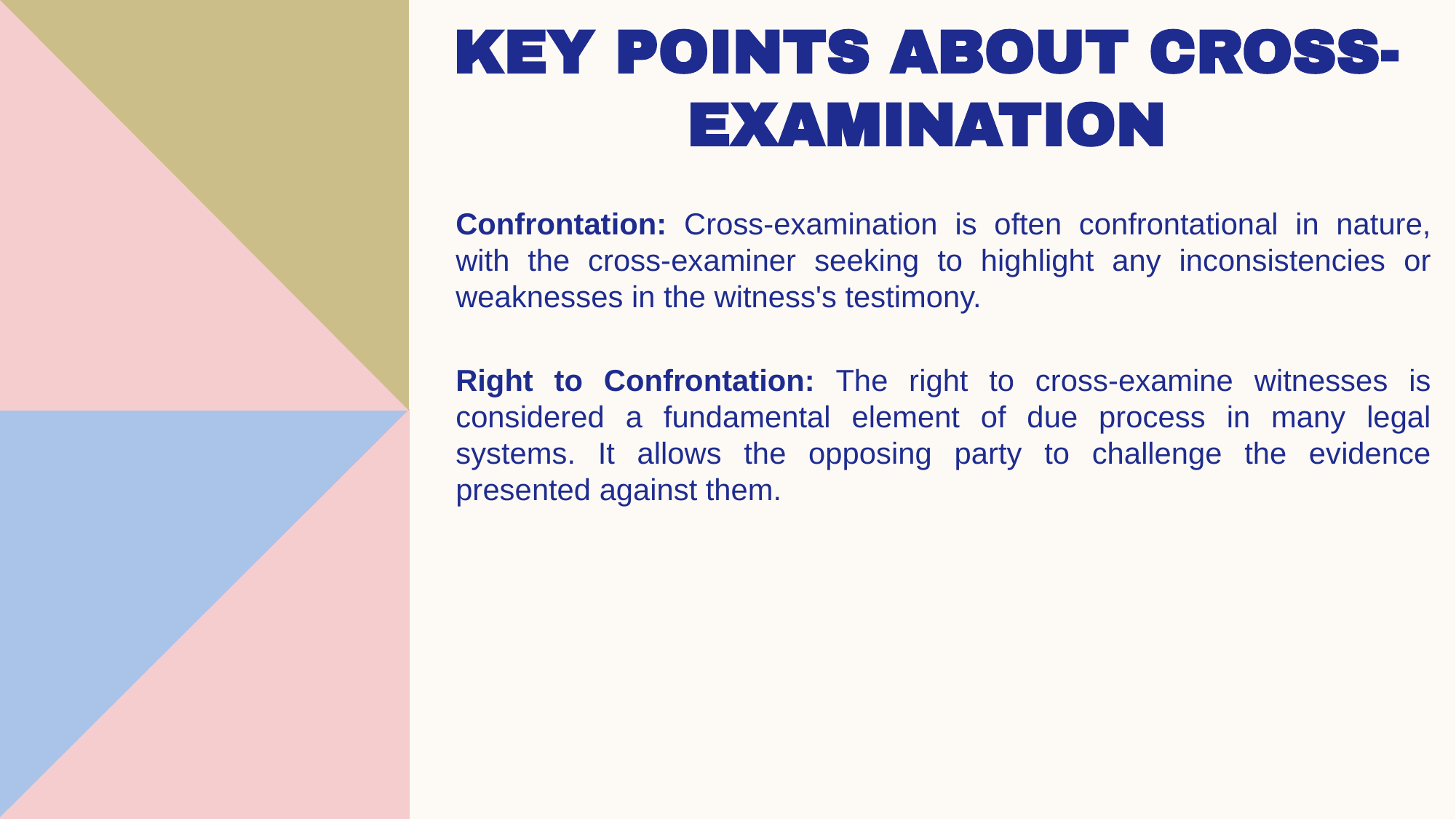

# Key points about cross-examination
Confrontation: Cross-examination is often confrontational in nature, with the cross-examiner seeking to highlight any inconsistencies or weaknesses in the witness's testimony.

Right to Confrontation: The right to cross-examine witnesses is considered a fundamental element of due process in many legal systems. It allows the opposing party to challenge the evidence presented against them.